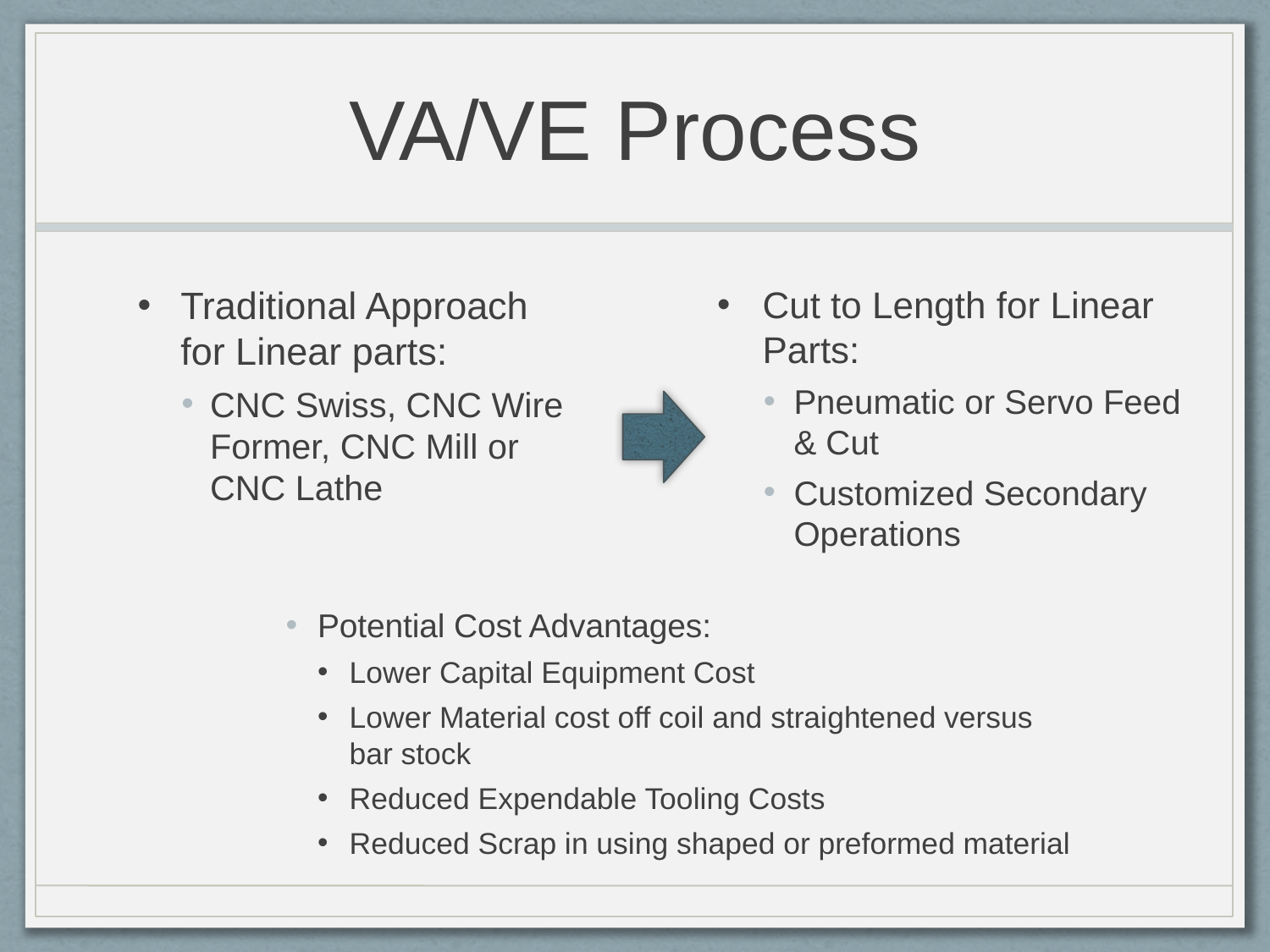

# VA/VE Process
Traditional Approach for Linear parts:
CNC Swiss, CNC Wire Former, CNC Mill or CNC Lathe
Cut to Length for Linear Parts:
Pneumatic or Servo Feed & Cut
Customized Secondary Operations

Potential Cost Advantages:
Lower Capital Equipment Cost
Lower Material cost off coil and straightened versus bar stock
Reduced Expendable Tooling Costs
Reduced Scrap in using shaped or preformed material